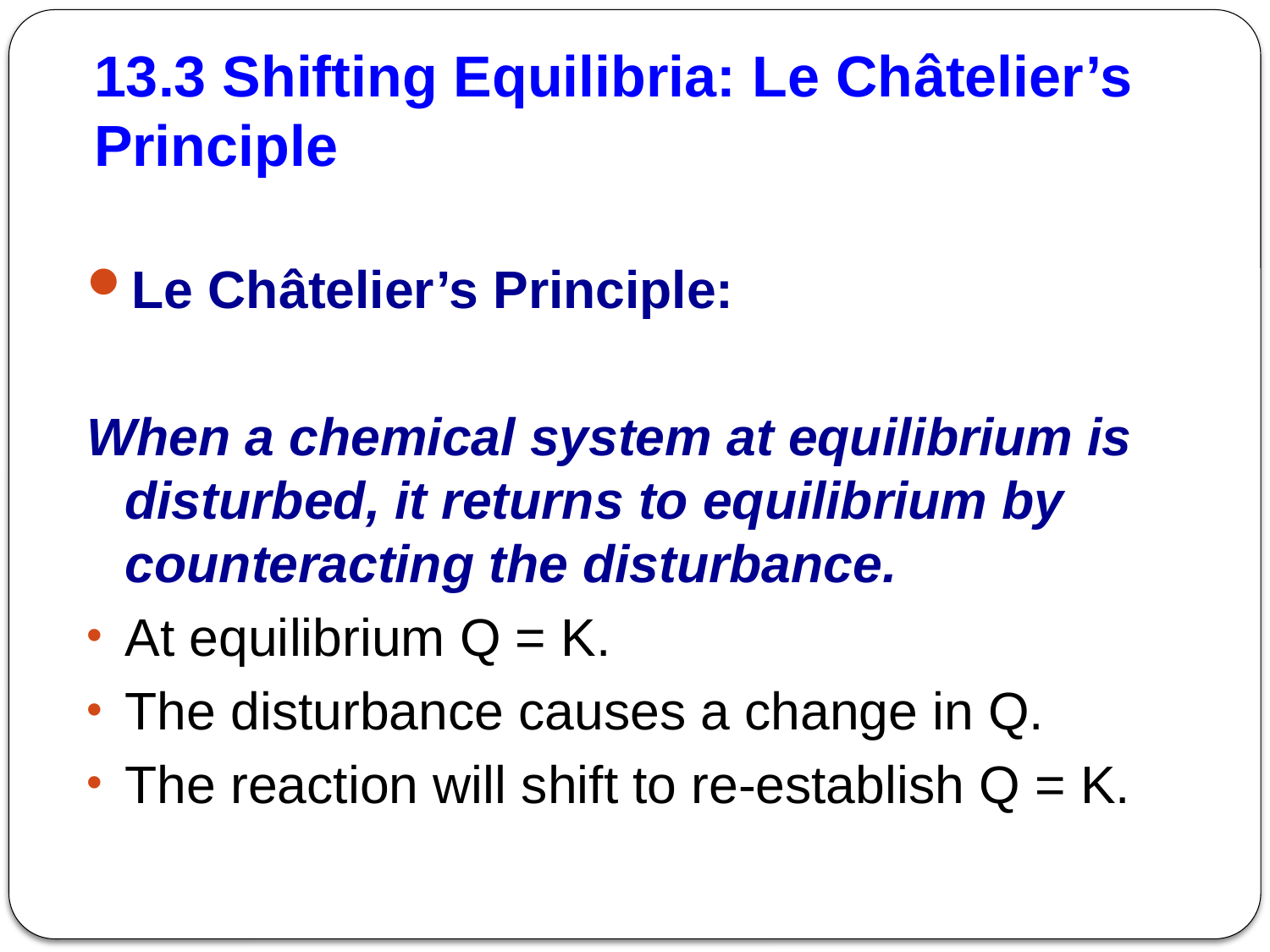

# 13.3 Shifting Equilibria: Le Châtelier’s Principle

Le Châtelier’s Principle:

When a chemical system at equilibrium is disturbed, it returns to equilibrium by counteracting the disturbance.
At equilibrium Q = K.
The disturbance causes a change in Q.
The reaction will shift to re-establish Q = K.